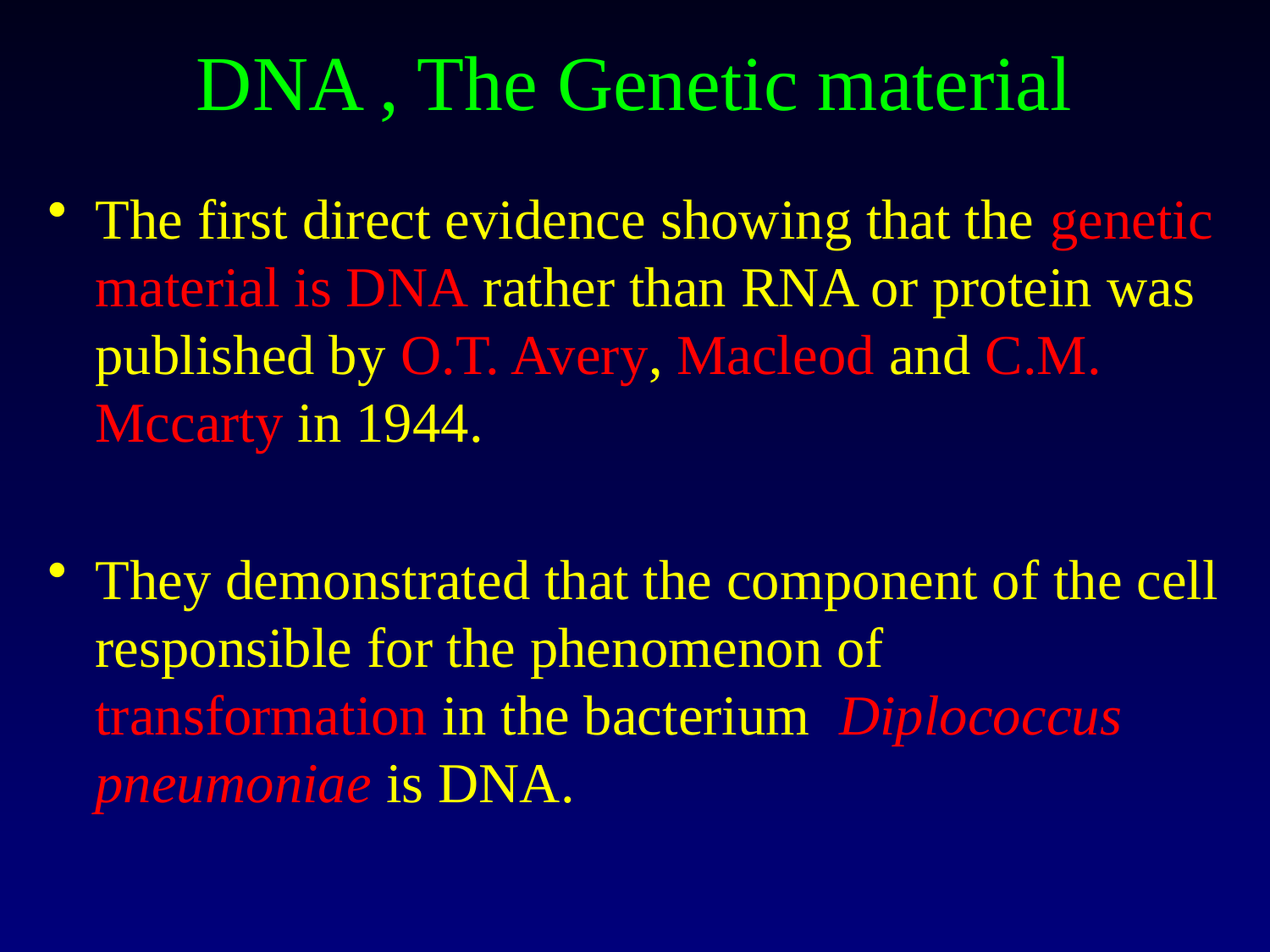

# DNA , The Genetic material
The first direct evidence showing that the genetic material is DNA rather than RNA or protein was published by O.T. Avery, Macleod and C.M. Mccarty in 1944.

They demonstrated that the component of the cell responsible for the phenomenon of transformation in the bacterium  Diplococcus pneumoniae is DNA.